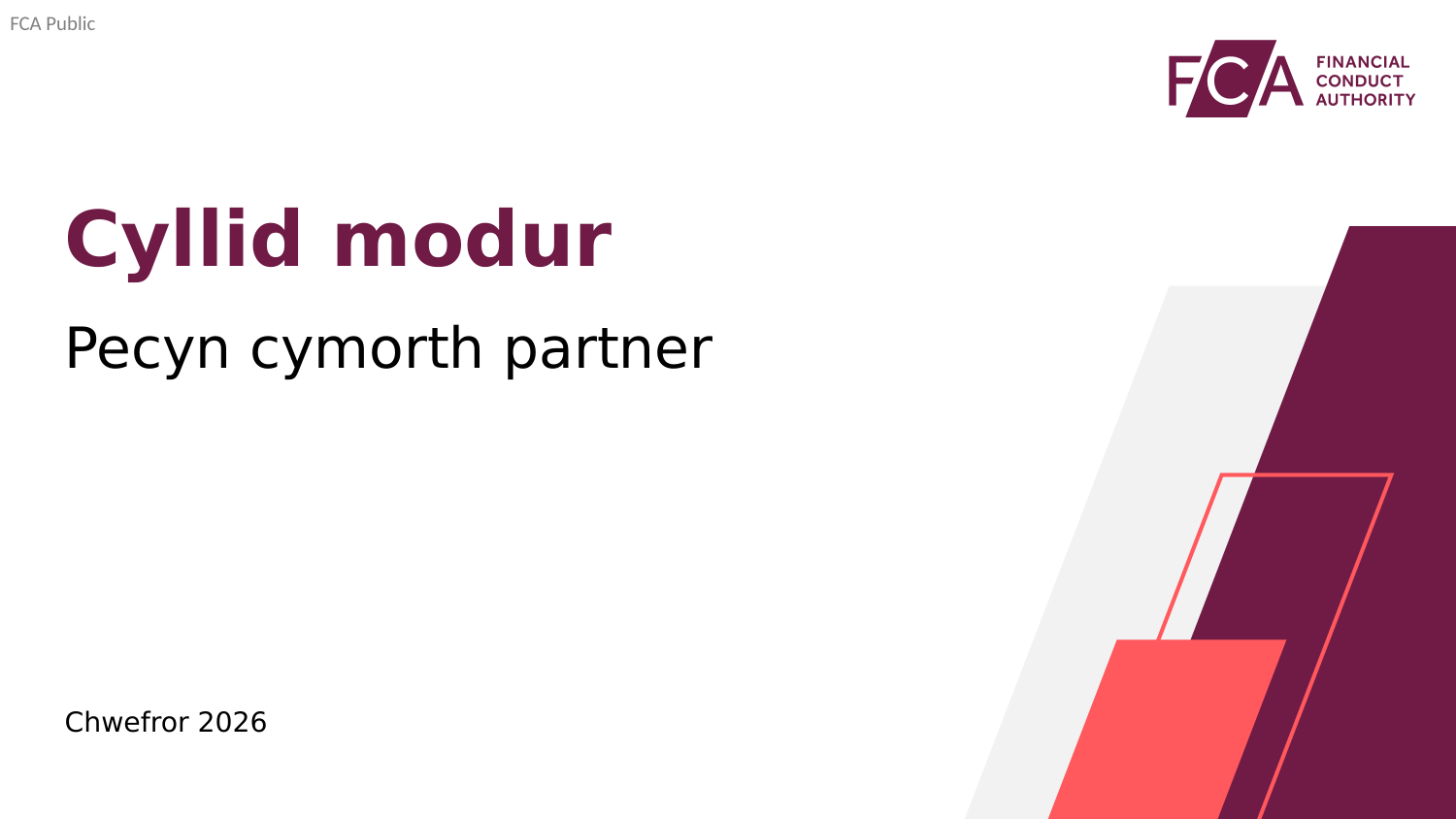

Cyllid modur
Pecyn cymorth partner
Chwefror 2026